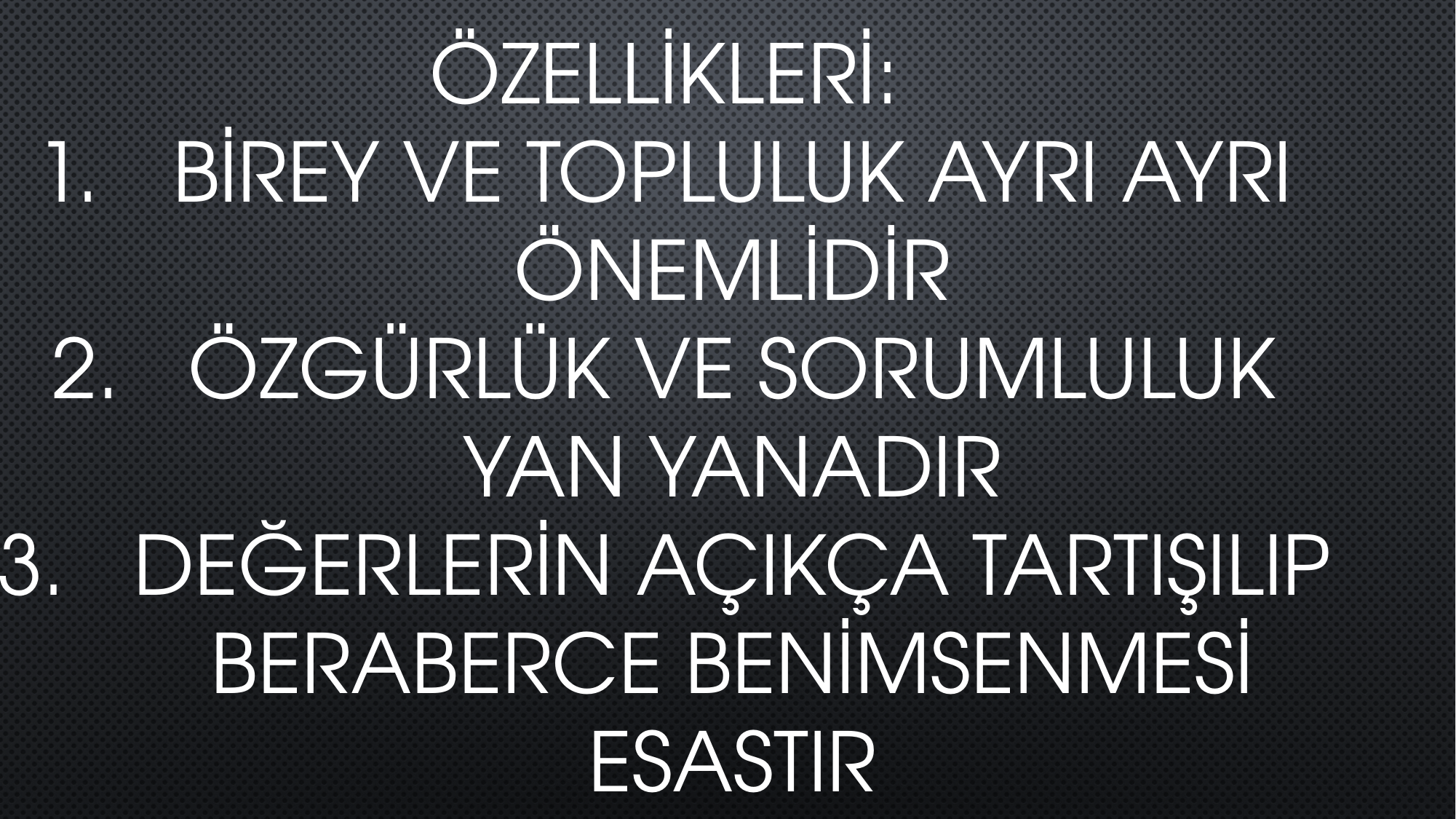

ÖZELLİKLERİ:
BİREY VE TOPLULUK AYRI AYRI ÖNEMLİDİR
ÖZGÜRLÜK VE SORUMLULUK YAN YANADIR
DEĞERLERİN AÇIKÇA TARTIŞILIP BERABERCE BENİMSENMESİ ESASTIR